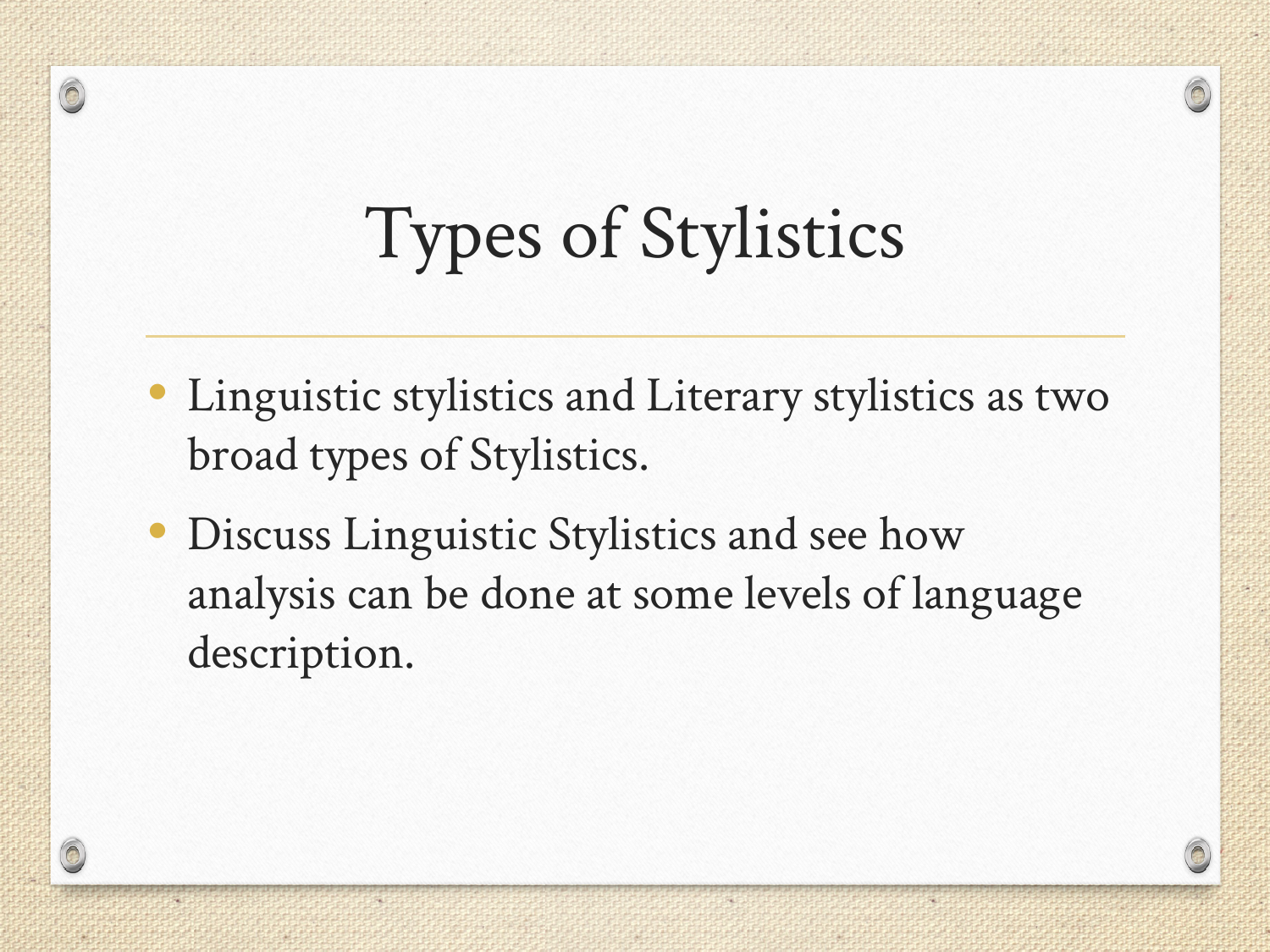

# Types of Stylistics
Linguistic stylistics and Literary stylistics as two broad types of Stylistics.
Discuss Linguistic Stylistics and see how analysis can be done at some levels of language description.